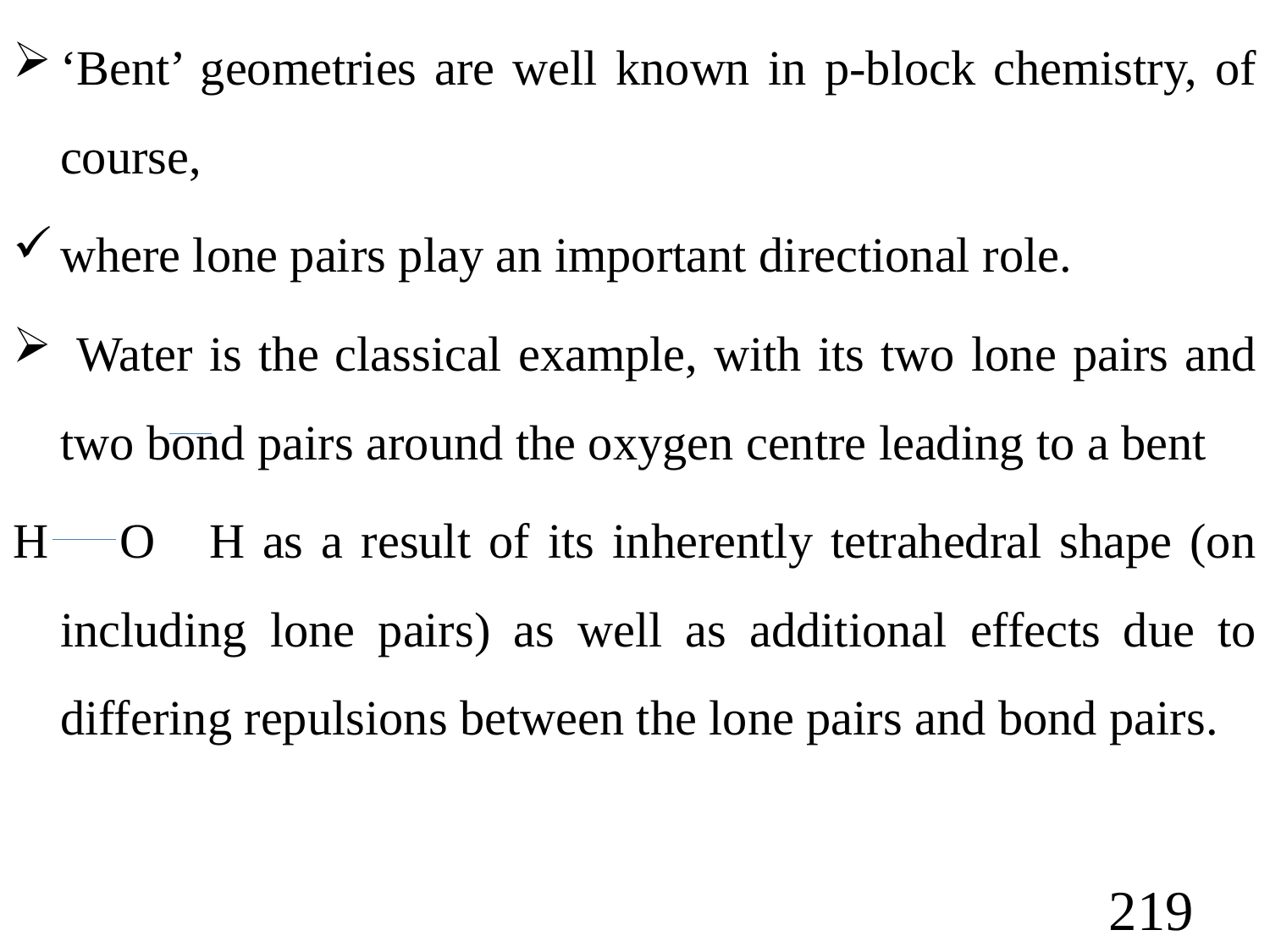

‘Bent’ geometries are well known in p-block chemistry, of course,
where lone pairs play an important directional role.
 Water is the classical example, with its two lone pairs and two bond pairs around the oxygen centre leading to a bent
H    O   H as a result of its inherently tetrahedral shape (on including lone pairs) as well as additional effects due to differing repulsions between the lone pairs and bond pairs.

219